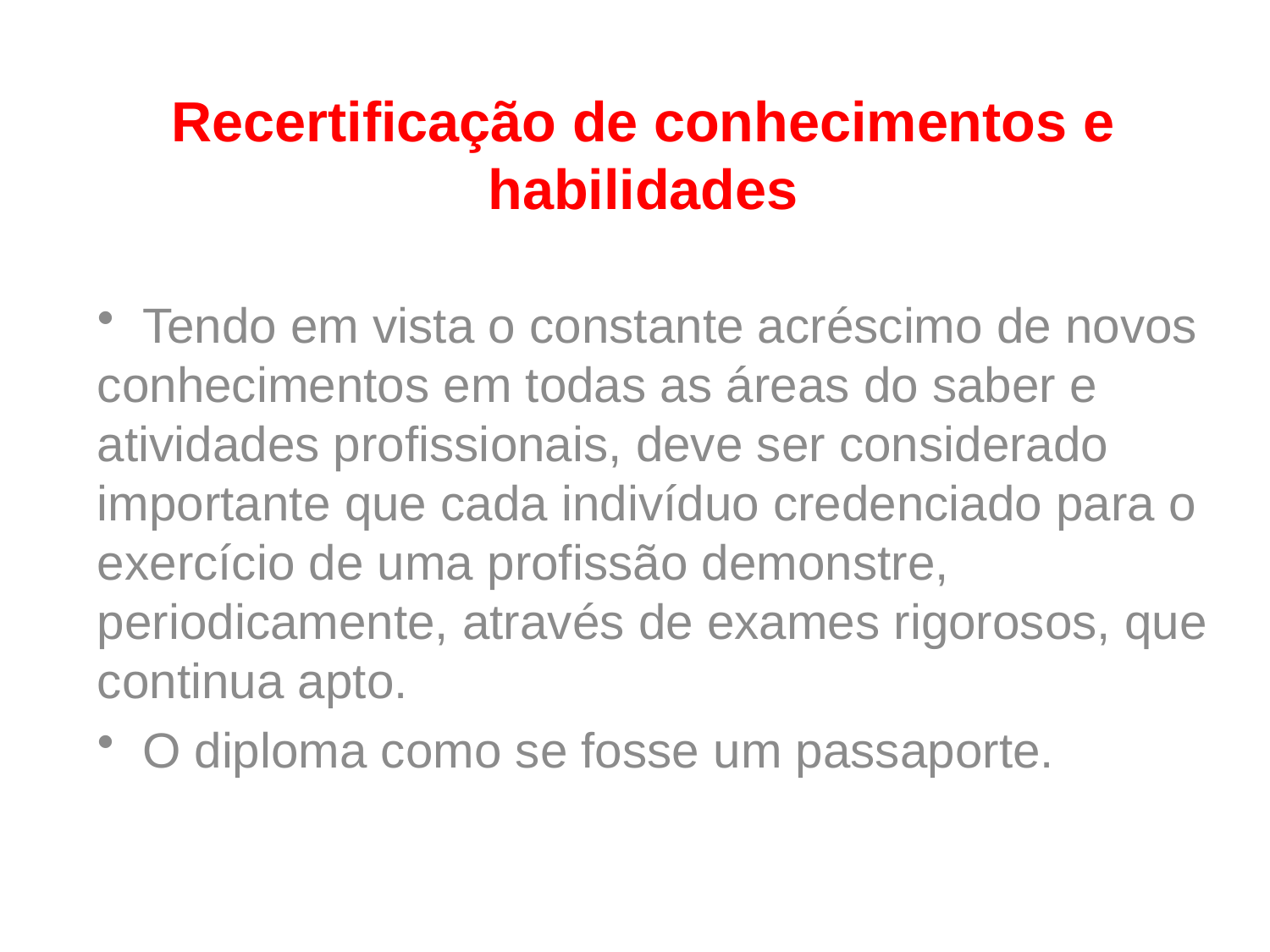

# Recertificação de conhecimentos e habilidades
  Tendo em vista o constante acréscimo de novos conhecimentos em todas as áreas do saber e atividades profissionais, deve ser considerado importante que cada indivíduo credenciado para o exercício de uma profissão demonstre, periodicamente, através de exames rigorosos, que continua apto.
  O diploma como se fosse um passaporte.